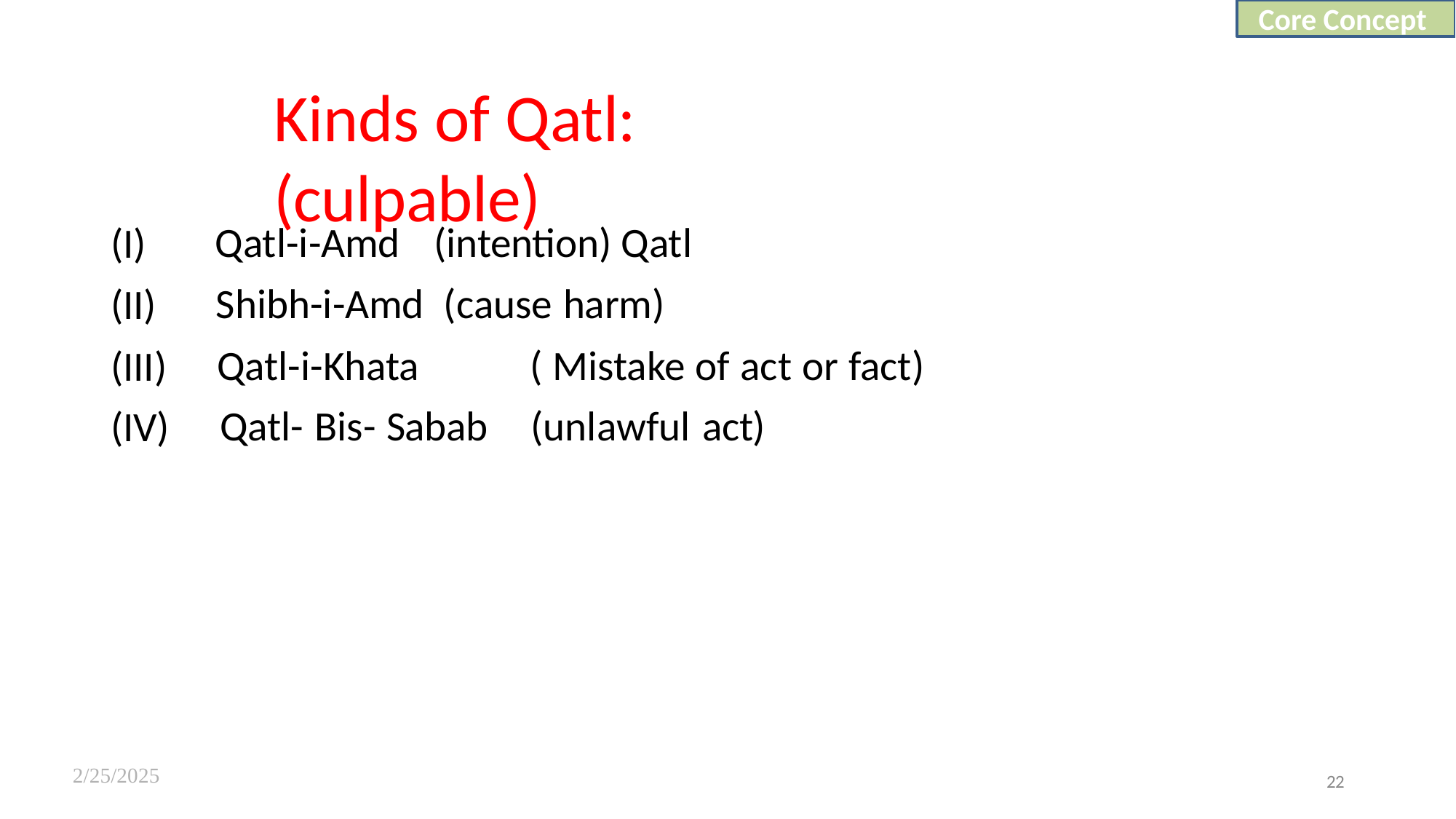

Core Concept
# Kinds of Qatl: (culpable)
(I)
(II)
(III)
(IV)
Qatl-i-Amd	(intention) Qatl Shibh-i-Amd	 (cause harm)
Qatl-i-Khata Qatl- Bis- Sabab
( Mistake of act or fact) (unlawful act)
2/25/2025
23
22